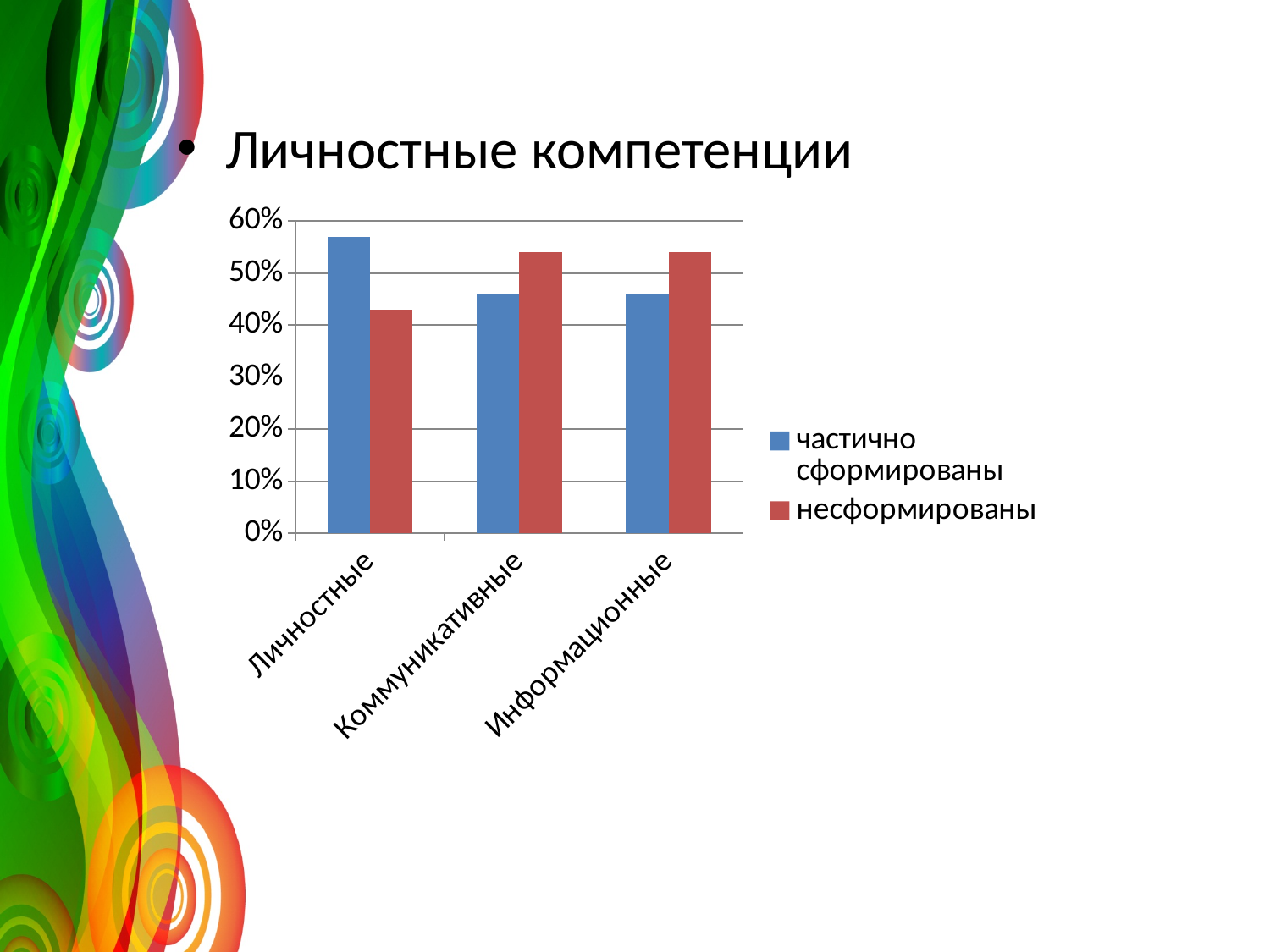

Личностные компетенции

### Chart

| Category | частично сформированы | несформированы |
|---|---|---|
| Личностные | 0.57 | 0.4300000000000001 |
| Коммуникативные | 0.46 | 0.54 |
| Информационные | 0.46 | 0.54 |